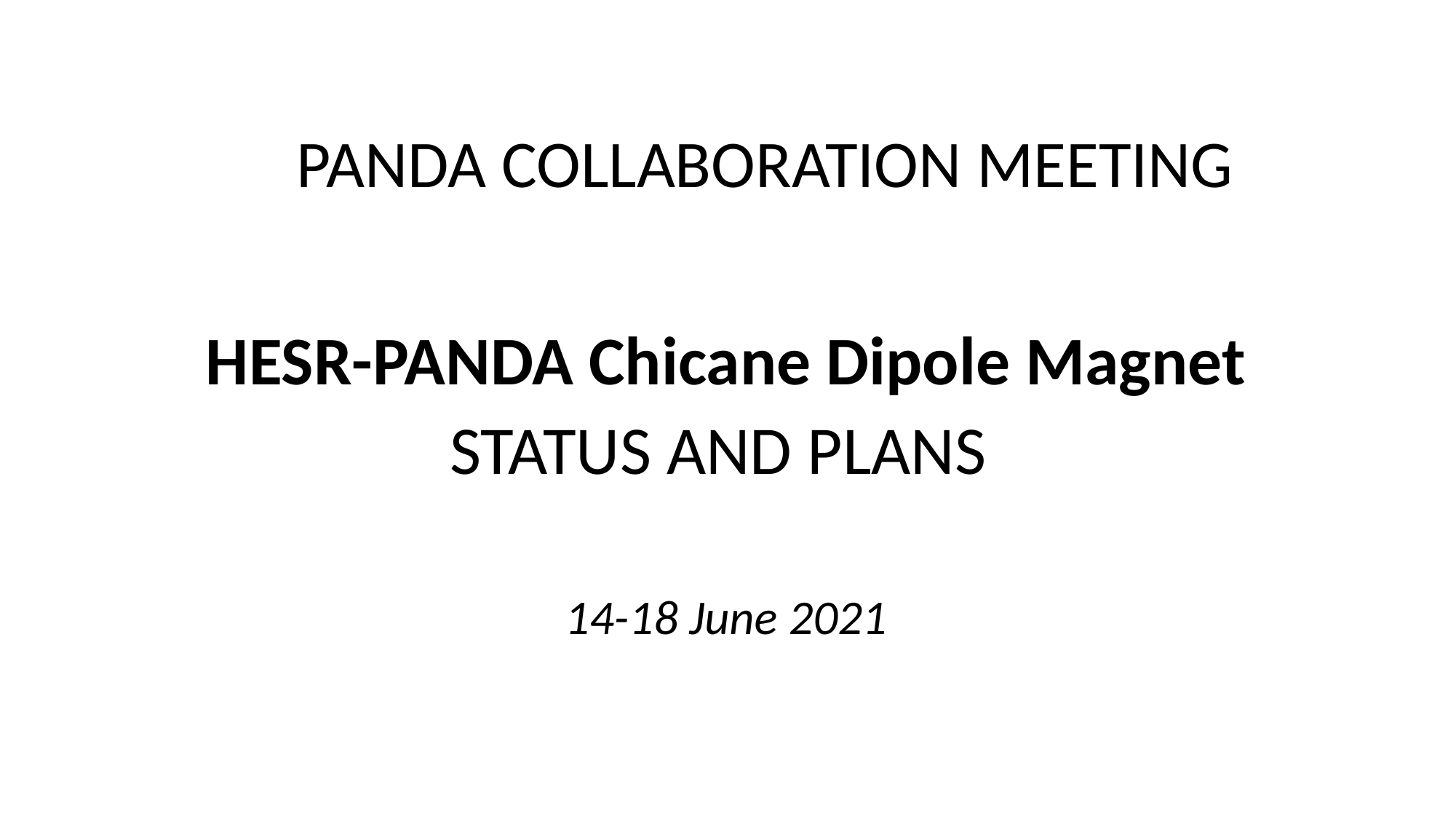

# PANDA COLLABORATION MEETING
HESR-PANDA Chicane Dipole Magnet
STATUS AND PLANS

14-18 June 2021